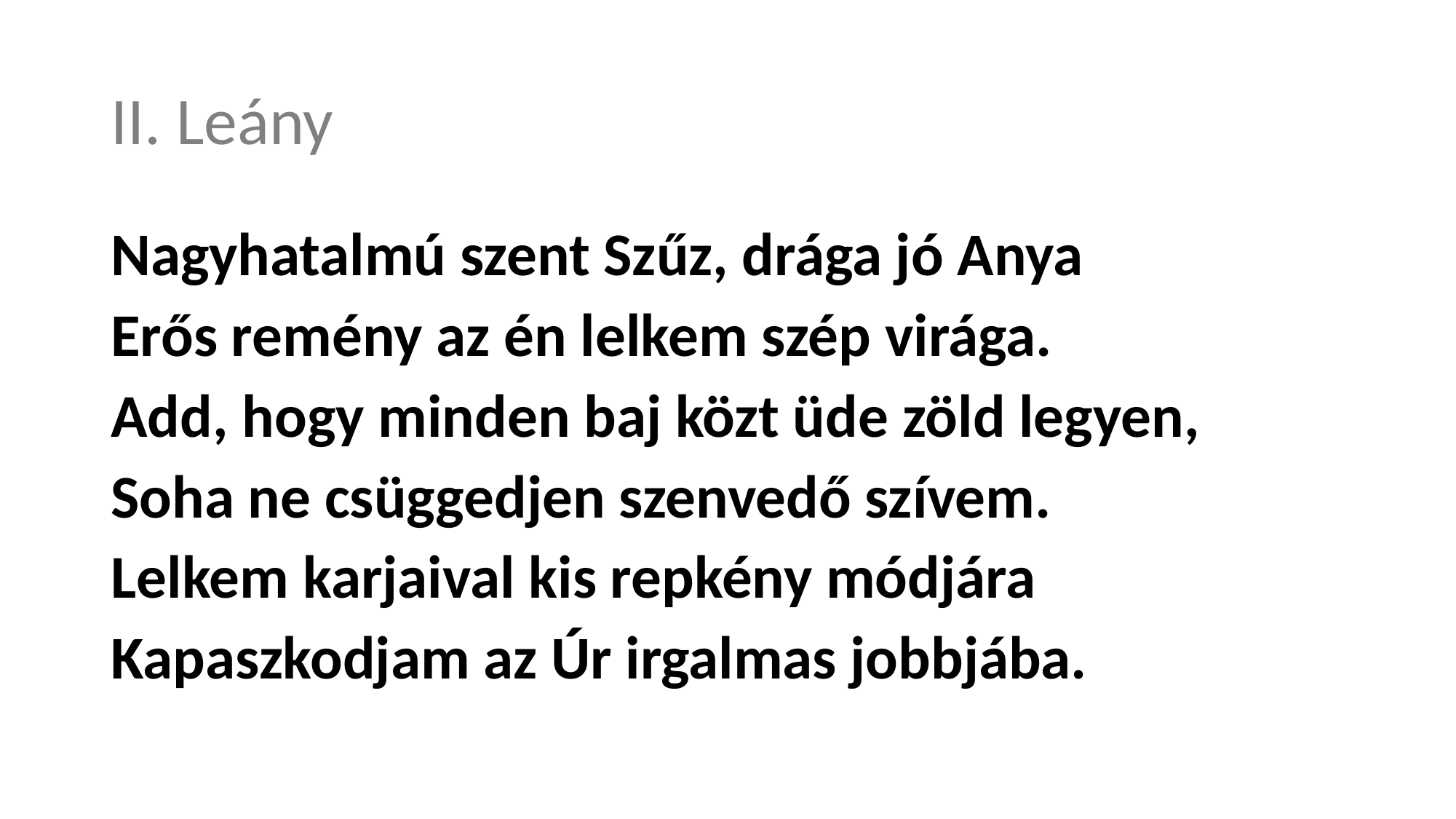

# II. Leány
Nagyhatalmú szent Szűz, drága jó Anya
Erős remény az én lelkem szép virága.
Add, hogy minden baj közt üde zöld legyen,
Soha ne csüggedjen szenvedő szívem.
Lelkem karjaival kis repkény módjára
Kapaszkodjam az Úr irgalmas jobbjába.